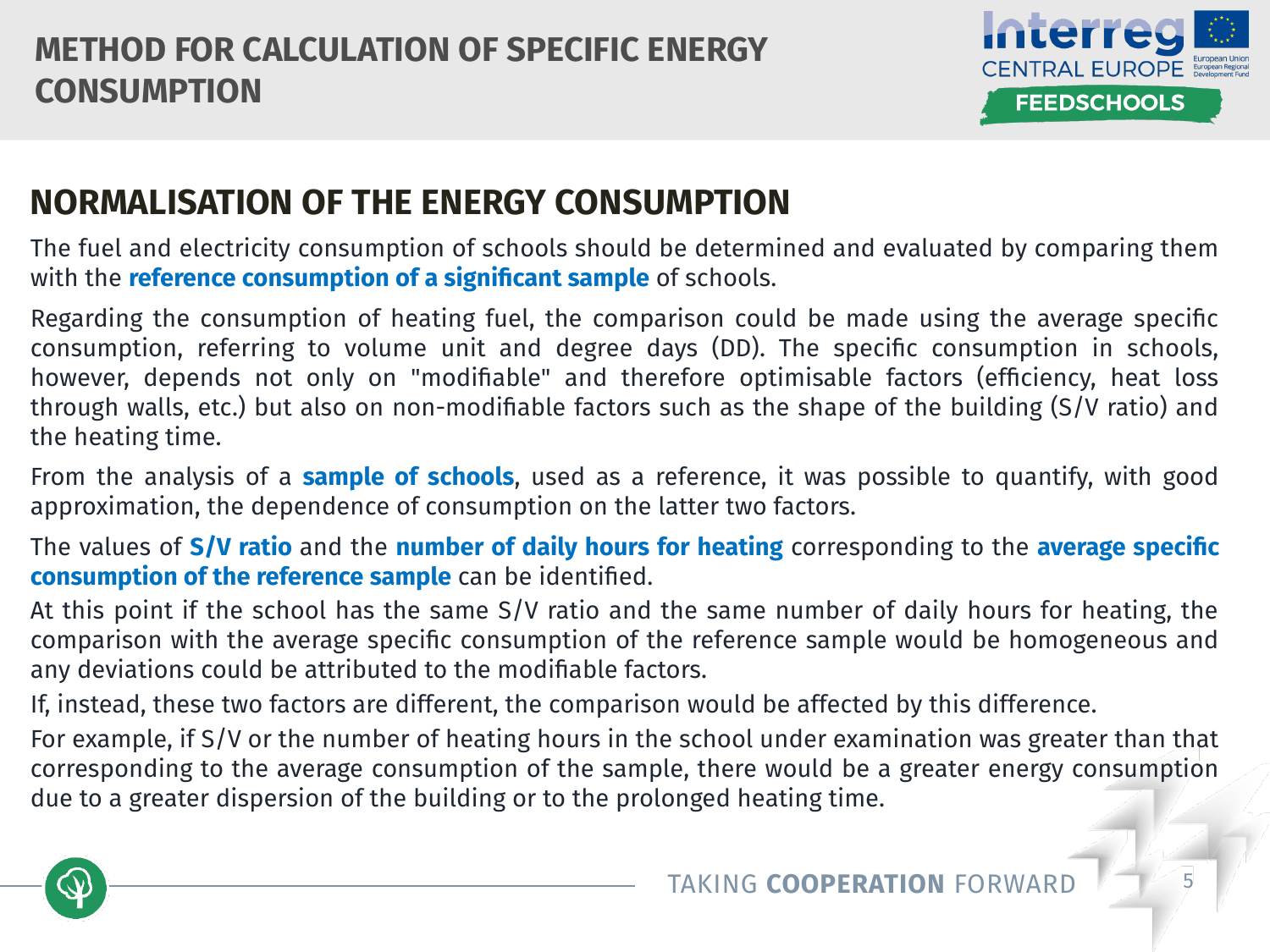

# Method for calculation of specific energy consumption
normalisation of the energy consumption
The fuel and electricity consumption of schools should be determined and evaluated by comparing them with the reference consumption of a significant sample of schools.
Regarding the consumption of heating fuel, the comparison could be made using the average specific consumption, referring to volume unit and degree days (DD). The specific consumption in schools, however, depends not only on "modifiable" and therefore optimisable factors (efficiency, heat loss through walls, etc.) but also on non-modifiable factors such as the shape of the building (S/V ratio) and the heating time.
From the analysis of a sample of schools, used as a reference, it was possible to quantify, with good approximation, the dependence of consumption on the latter two factors.
The values of S/V ratio and the number of daily hours for heating corresponding to the average specific consumption of the reference sample can be identified.
At this point if the school has the same S/V ratio and the same number of daily hours for heating, the comparison with the average specific consumption of the reference sample would be homogeneous and any deviations could be attributed to the modifiable factors.
If, instead, these two factors are different, the comparison would be affected by this difference.
For example, if S/V or the number of heating hours in the school under examination was greater than that corresponding to the average consumption of the sample, there would be a greater energy consumption due to a greater dispersion of the building or to the prolonged heating time.